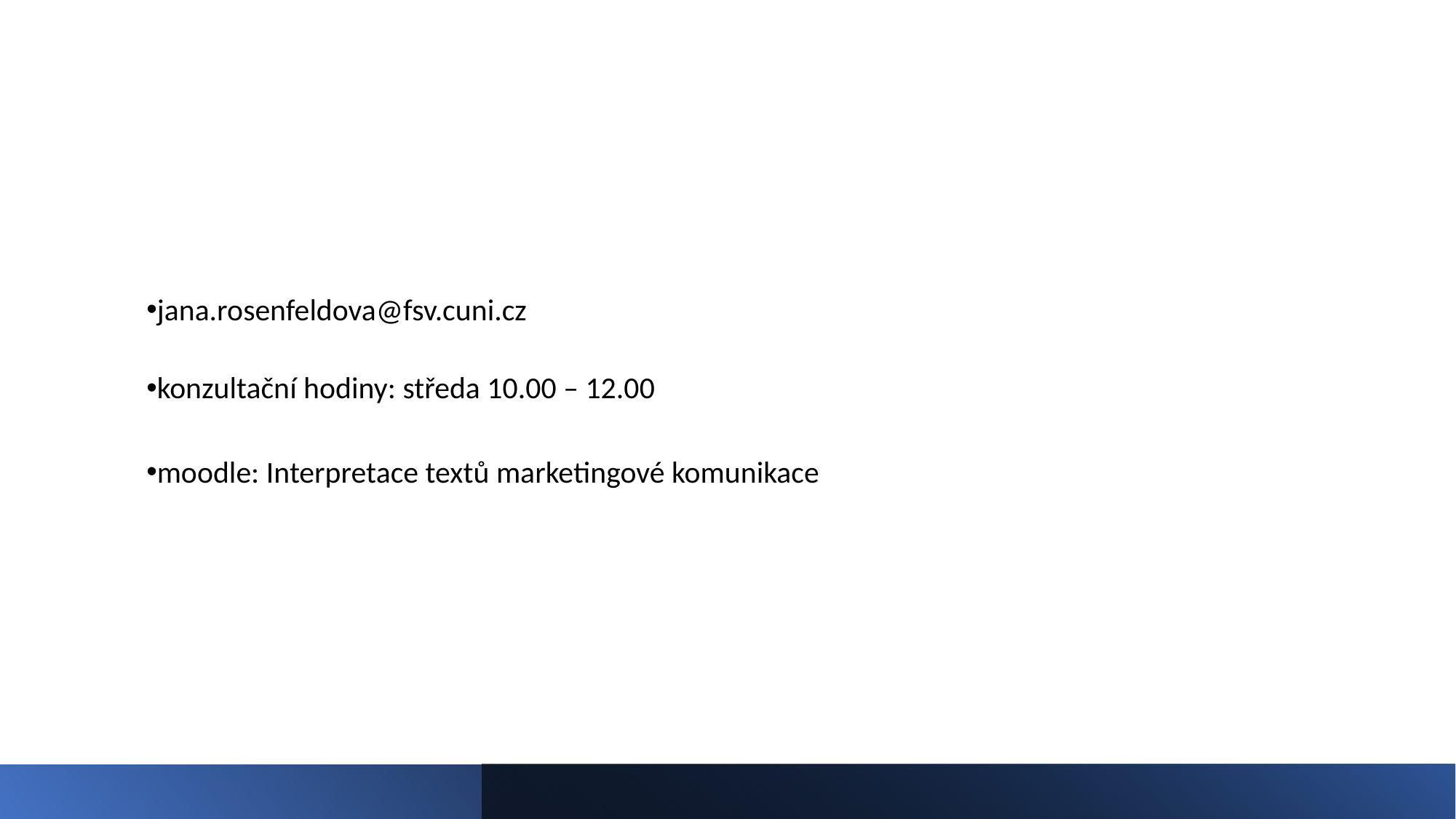

jana.rosenfeldova@fsv.cuni.cz
konzultační hodiny: středa 10.00 – 12.00

moodle: Interpretace textů marketingové komunikace